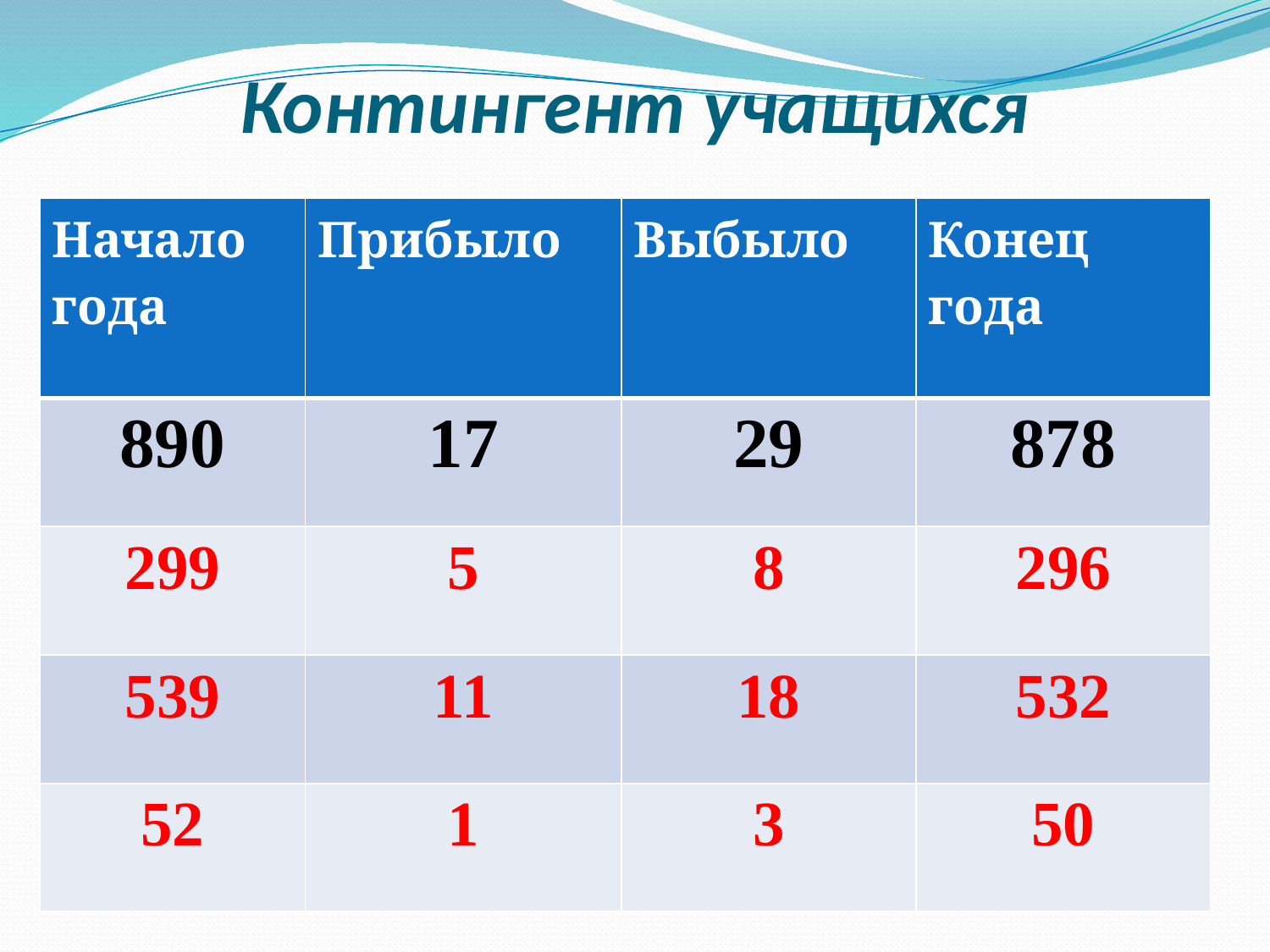

# Контингент учащихся
| Начало года | Прибыло | Выбыло | Конец года |
| --- | --- | --- | --- |
| 890 | 17 | 29 | 878 |
| 299 | 5 | 8 | 296 |
| 539 | 11 | 18 | 532 |
| 52 | 1 | 3 | 50 |